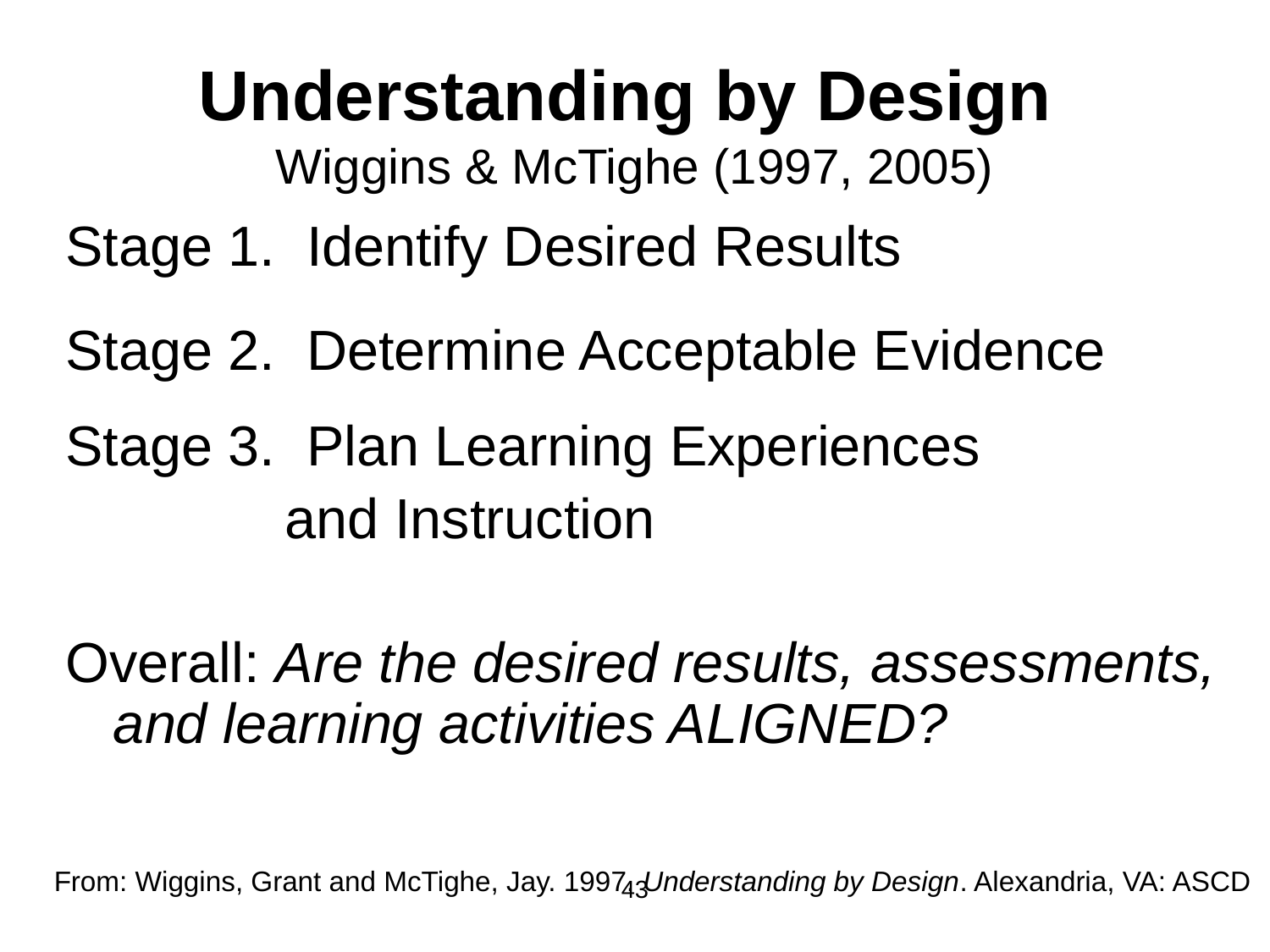

Understanding by Design
Wiggins & McTighe (1997, 2005)
Stage 1.  Identify Desired Results

Stage 2.  Determine Acceptable Evidence

Stage 3.  Plan Learning Experiences
              and Instruction

Overall: Are the desired results, assessments, and learning activities ALIGNED?

From: Wiggins, Grant and McTighe, Jay. 1997. Understanding by Design. Alexandria, VA: ASCD
43